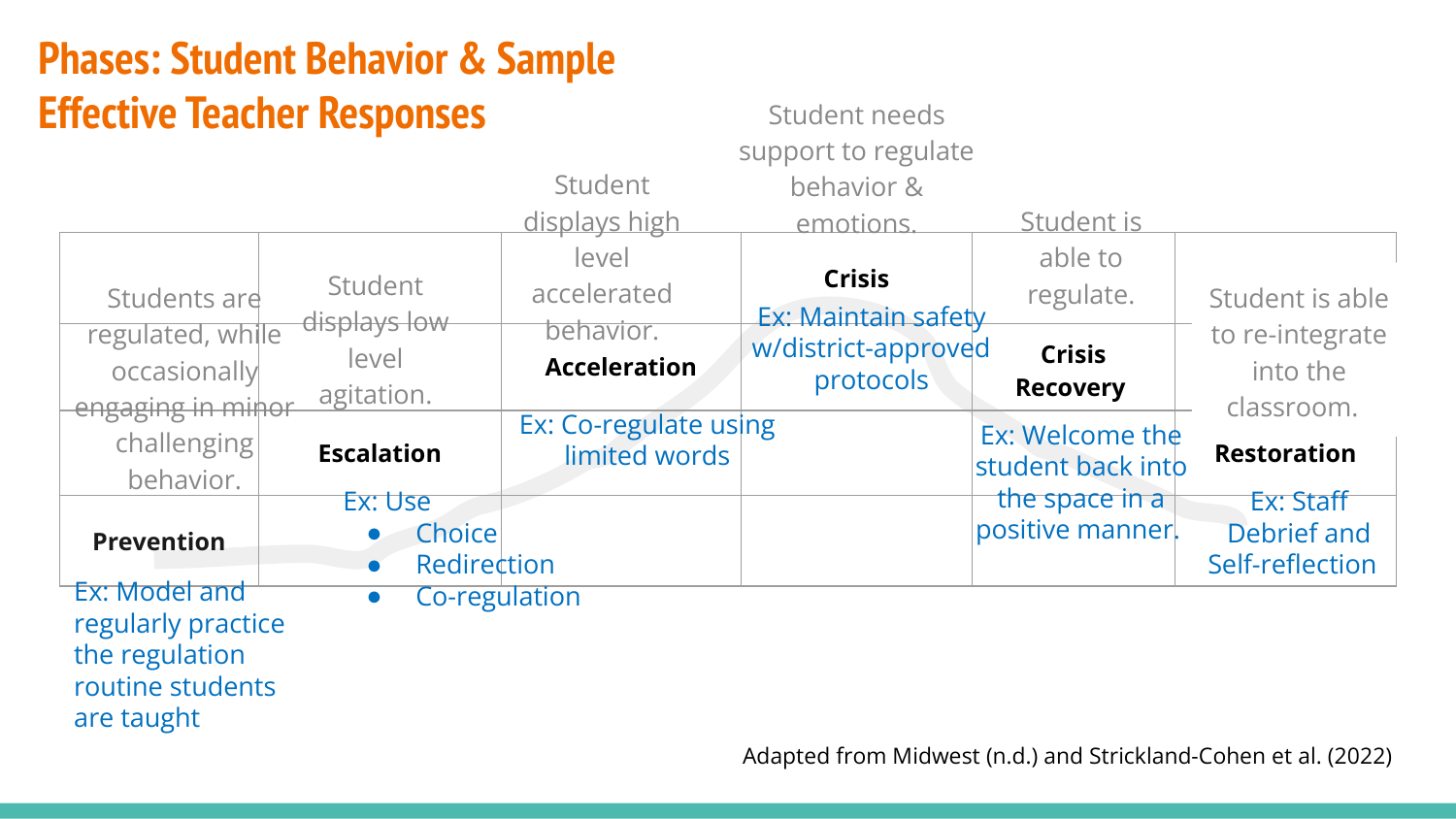

Phases: Student Behavior & Sample
Effective Teacher Responses
Student needs support to regulate behavior & emotions.
Student displays high level accelerated behavior.
Student is able to regulate.
|  |  |  | Crisis |  |  |
| --- | --- | --- | --- | --- | --- |
|  |  | Acceleration |  | Crisis Recovery |  |
|  | Escalation |  |  |  | Restoration |
| Prevention |  |  |  |  |  |
Student displays low level agitation.
Students are regulated, while occasionally engaging in minor challenging behavior.
Student is able to re-integrate into the classroom.
Ex: Maintain safety w/district-approved protocols

Ex: Co-regulate using limited words
Ex: Welcome the student back into the space in a positive manner.
Ex: Use
Choice
Redirection
Co-regulation
Ex: Staff Debrief and Self-reflection
Ex: Model and regularly practice the regulation routine students are taught
Adapted from Midwest (n.d.) and Strickland-Cohen et al. (2022)